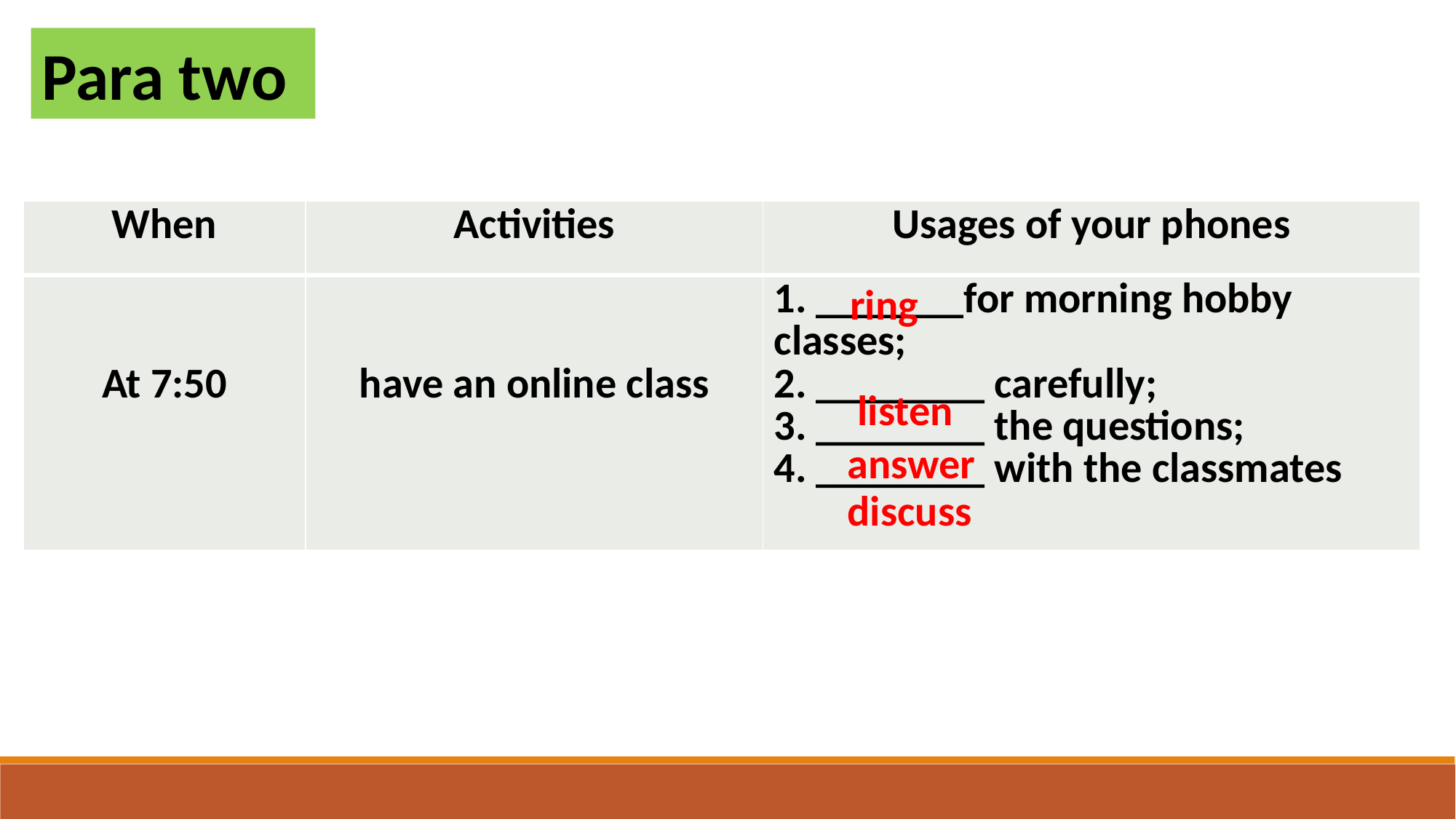

Para two
| When | Activities | Usages of your phones |
| --- | --- | --- |
| At 7:50 | have an online class | 1. \_\_\_\_\_\_\_for morning hobby classes; 2. \_\_\_\_\_\_\_\_ carefully; 3. \_\_\_\_\_\_\_\_ the questions; 4. \_\_\_\_\_\_\_\_ with the classmates |
ring
listen
answer
discuss